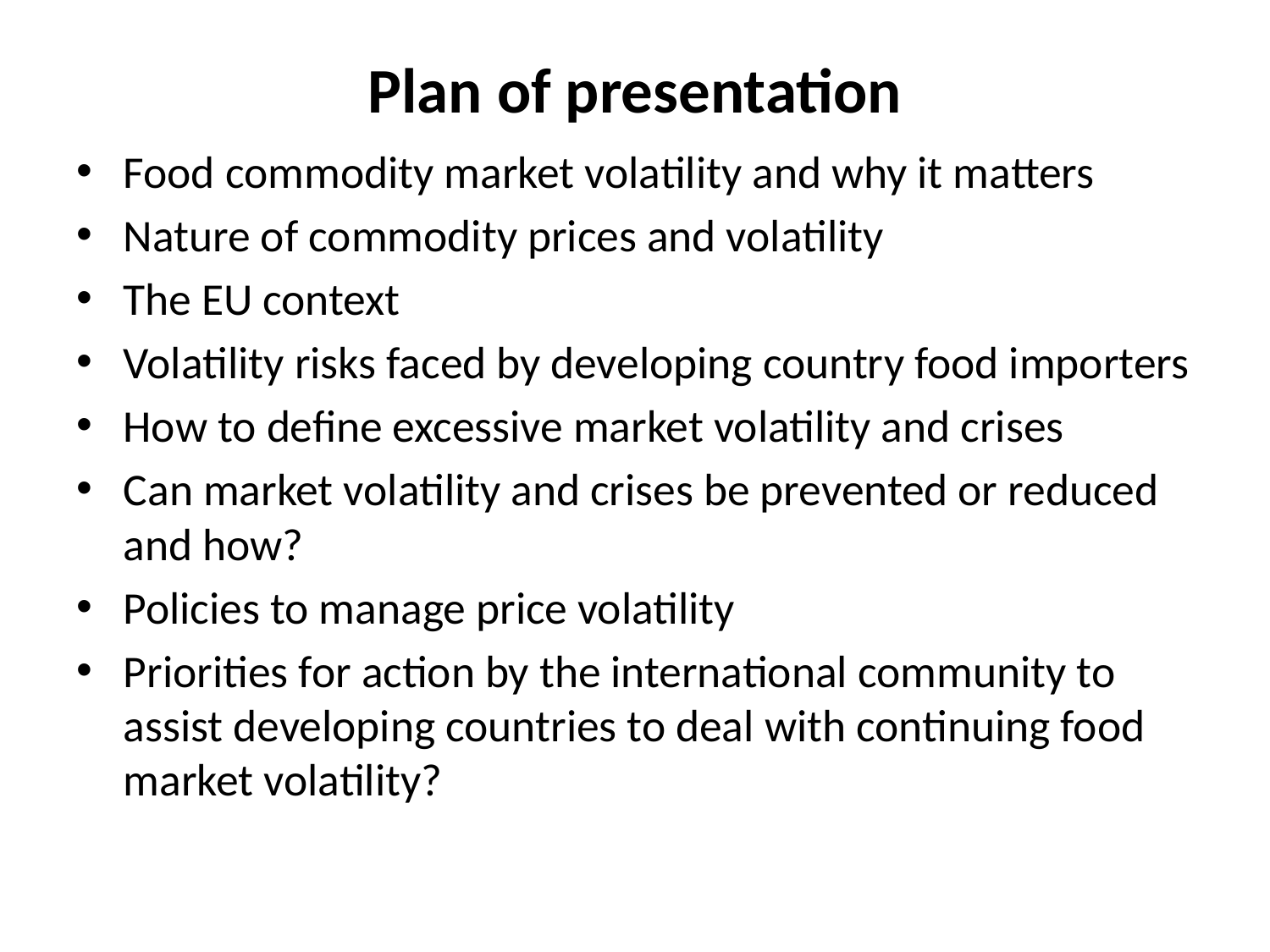

# Plan of presentation
Food commodity market volatility and why it matters
Nature of commodity prices and volatility
The EU context
Volatility risks faced by developing country food importers
How to define excessive market volatility and crises
Can market volatility and crises be prevented or reduced and how?
Policies to manage price volatility
Priorities for action by the international community to assist developing countries to deal with continuing food market volatility?